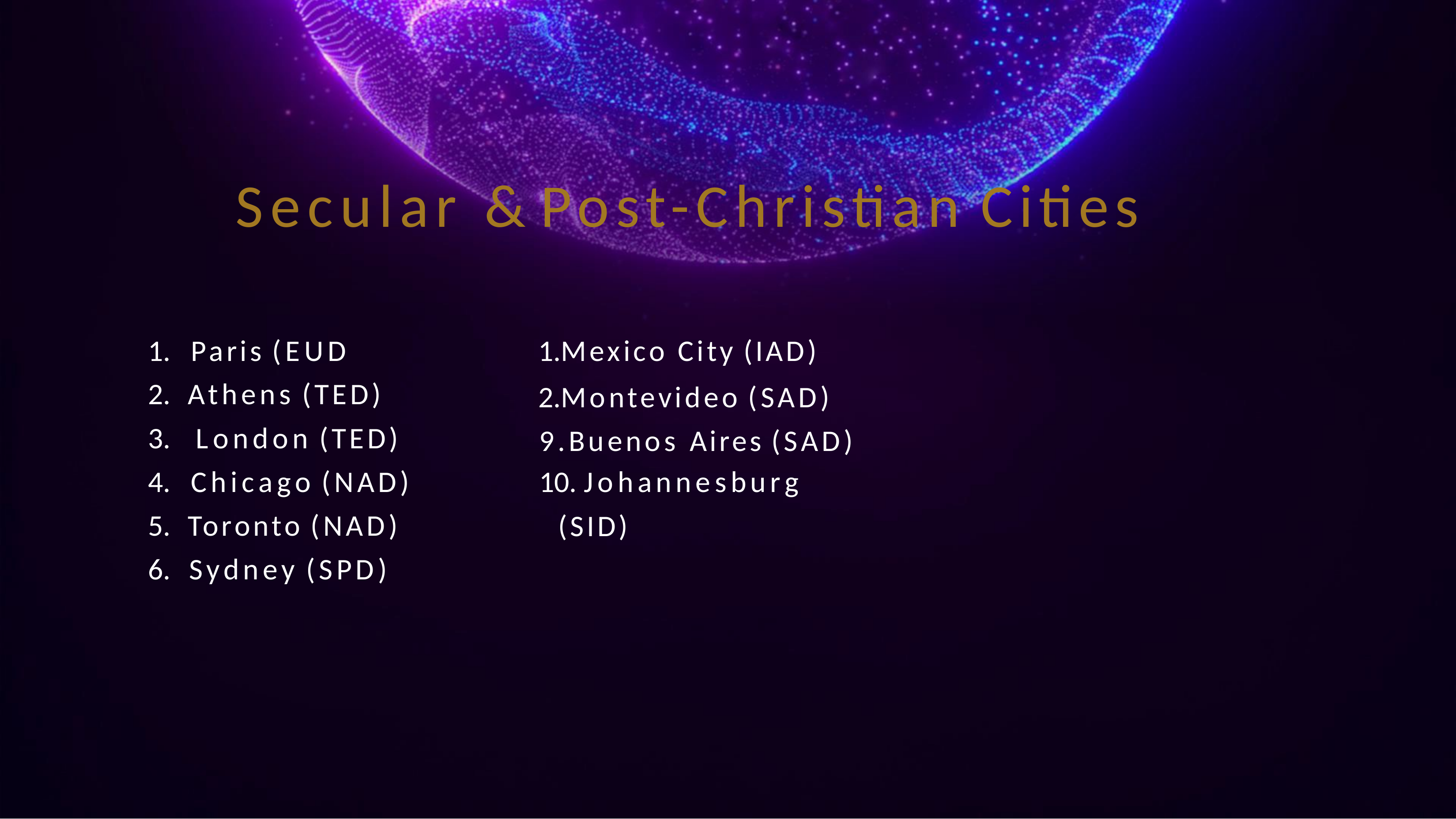

# Secular & Post-Christian Cities
Paris (EUD
Athens (TED)
London (TED)
Chicago (NAD)
Toronto (NAD)
Sydney (SPD)
Mexico City (IAD)
Montevideo (SAD)  9.Buenos Aires (SAD)
10. Johannesburg
(SID)